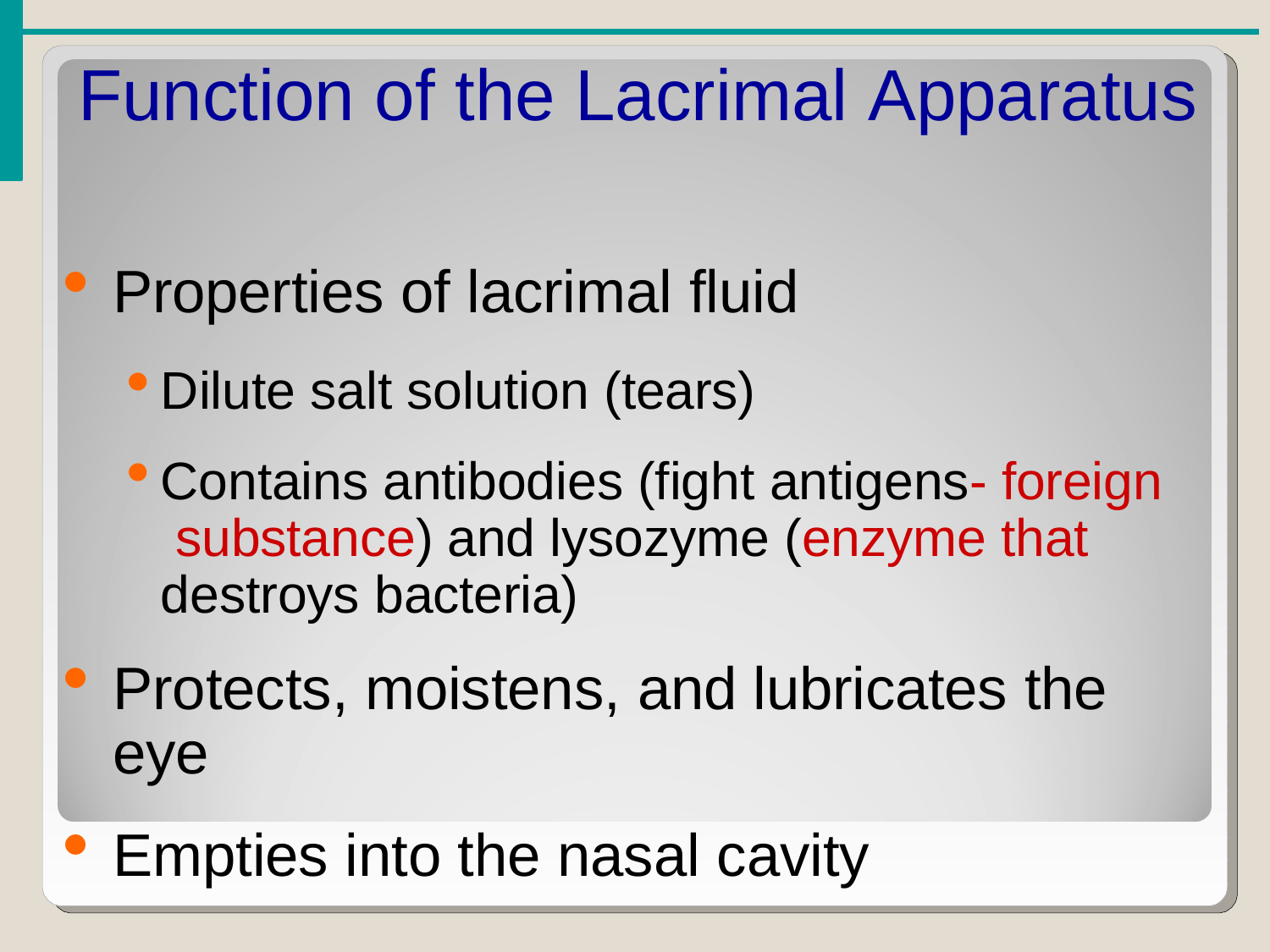

# Function of the Lacrimal Apparatus

Properties of lacrimal fluid
Dilute salt solution (tears)
Contains antibodies (fight antigens- foreign  substance) and lysozyme (enzyme that
destroys bacteria)
Protects, moistens, and lubricates the
eye
Empties into the nasal cavity